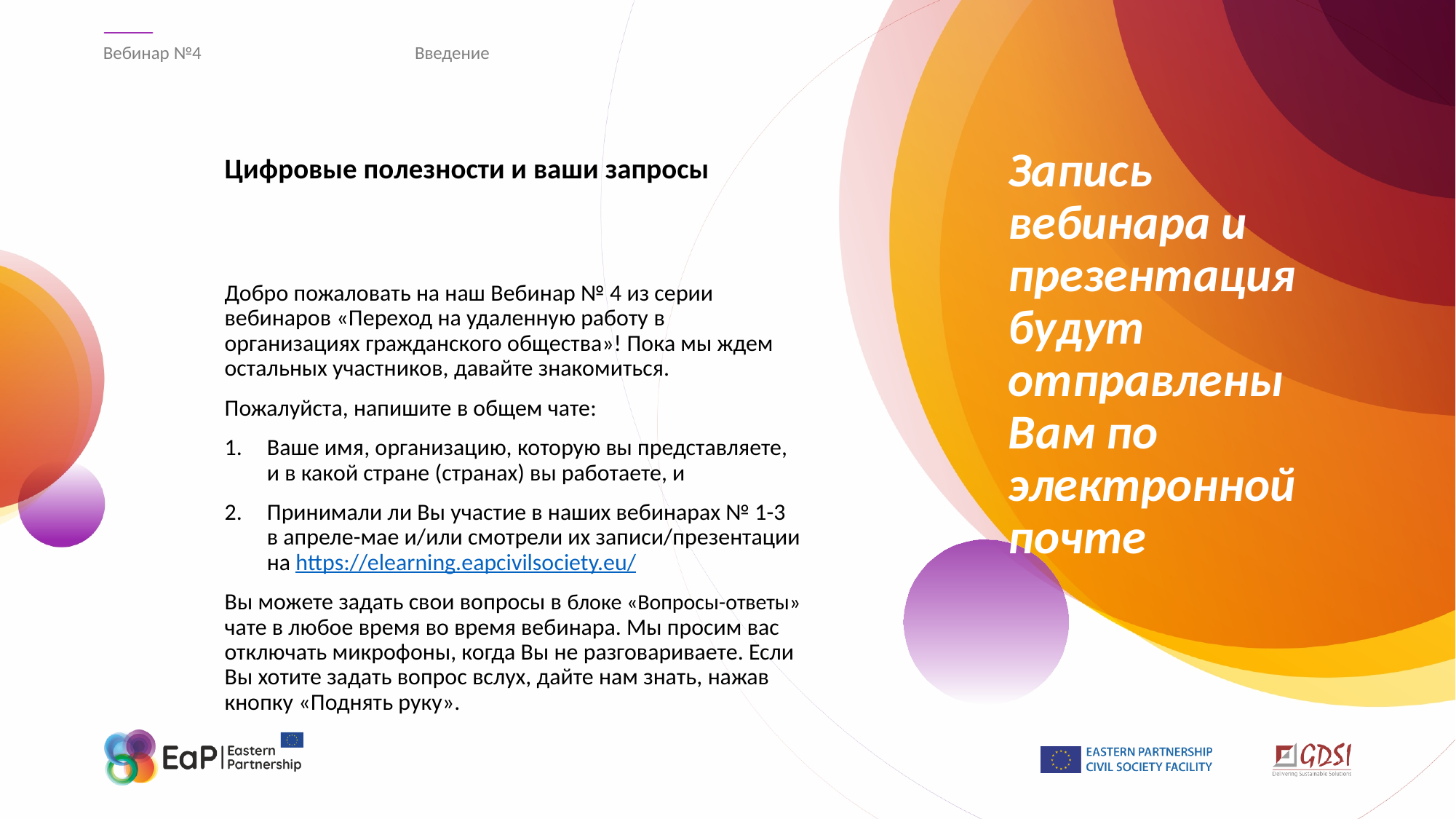

Вебинар №4
Введение
# Цифровые полезности и ваши запросы
Запись вебинара и презентация будут отправлены Вам по электронной почте
Добро пожаловать на наш Вебинар № 4 из серии вебинаров «Переход на удаленную работу в организациях гражданского общества»! Пока мы ждем остальных участников, давайте знакомиться.
Пожалуйста, напишите в общем чате:
Ваше имя, организацию, которую вы представляете, и в какой стране (странах) вы работаете, и
Принимали ли Вы участие в наших вебинарах № 1-3 в апреле-мае и/или смотрели их записи/презентации на https://elearning.eapcivilsociety.eu/
Вы можете задать свои вопросы в блоке «Вопросы-ответы» чате в любое время во время вебинара. Мы просим вас отключать микрофоны, когда Вы не разговариваете. Если Вы хотите задать вопрос вслух, дайте нам знать, нажав кнопку «Поднять руку».